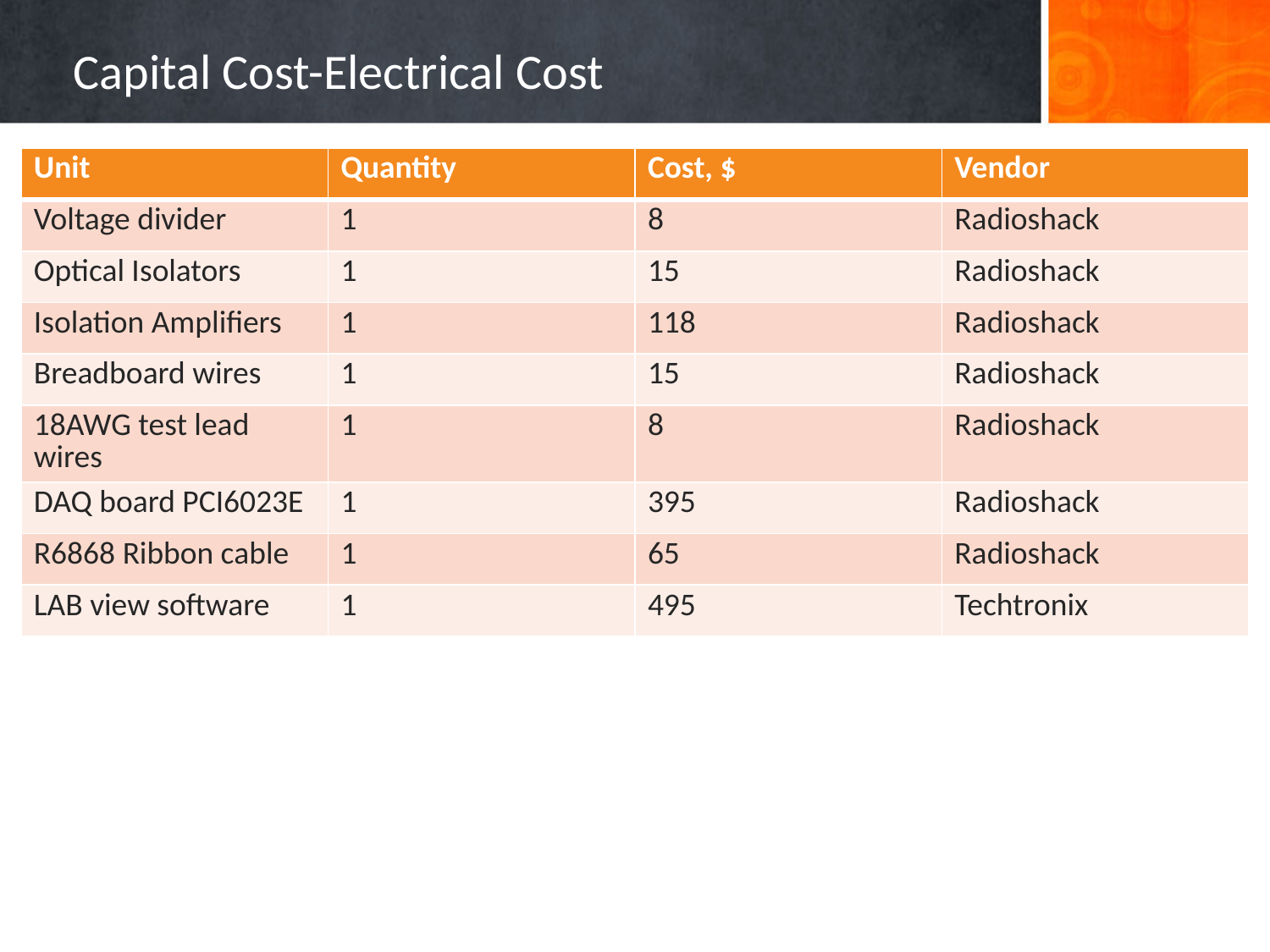

# Capital Cost-Electrical Cost
| Unit | Quantity | Cost, $ | Vendor |
| --- | --- | --- | --- |
| Voltage divider | 1 | 8 | Radioshack |
| Optical Isolators | 1 | 15 | Radioshack |
| Isolation Amplifiers | 1 | 118 | Radioshack |
| Breadboard wires | 1 | 15 | Radioshack |
| 18AWG test lead wires | 1 | 8 | Radioshack |
| DAQ board PCI6023E | 1 | 395 | Radioshack |
| R6868 Ribbon cable | 1 | 65 | Radioshack |
| LAB view software | 1 | 495 | Techtronix |